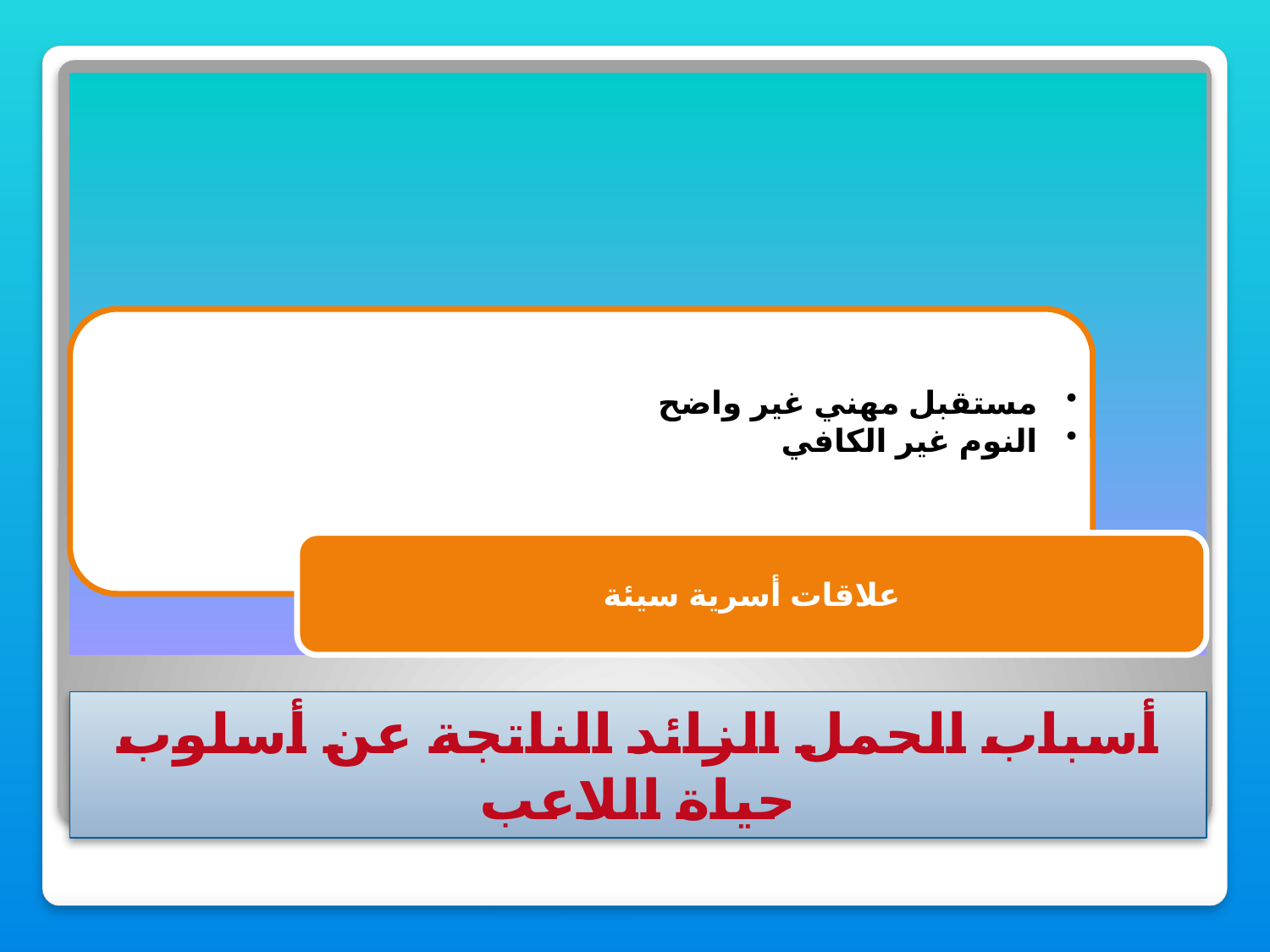

مستقبل مهني غير واضح
النوم غير الكافي
# أسباب الحمل الزائد الناتجة عن أسلوب حياة اللاعب